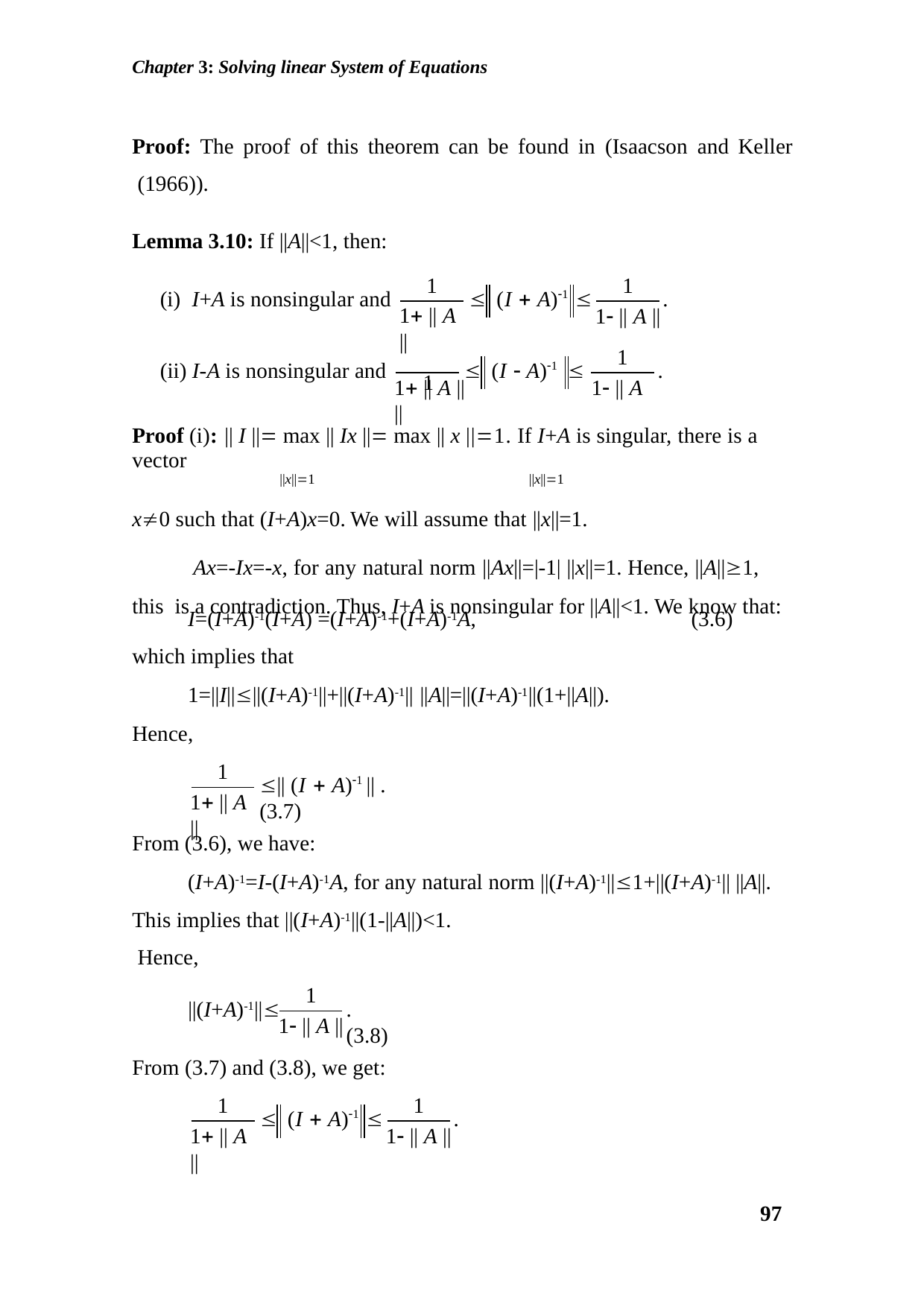

Chapter 3: Solving linear System of Equations

Proof: The proof of this theorem can be found in (Isaacson and Keller  (1966)).

Lemma 3.10: If ||A||<1, then:
1
1
(i) I+A is nonsingular and
.
≤ (I + A)−1  ≤

1+ || A ||
1
1− || A ||

1
(ii) I-A is nonsingular and
.
≤ (I − A)−1   ≤

1+ || A ||	1− || A ||

Proof (i): || I ||= max || Ix ||= max || x ||=1. If I+A is singular, there is a vector
||x||=1	||x||=1

x≠0 such that (I+A)x=0. We will assume that ||x||=1.
Ax=-Ix=-x, for any natural norm ||Ax||=|-1| ||x||=1. Hence, ||A||≥1, this  is a contradiction. Thus, I+A is nonsingular for ||A||<1. We know that:
I=(I+A)-1(I+A) =(I+A)-1+(I+A)-1A,
which implies that
1=||I||≤||(I+A)-1||+||(I+A)-1|| ||A||=||(I+A)-1||(1+||A||).
Hence,
(3.6)
1
≤|| (I + A)−1 || .	(3.7)
1+ || A ||

From (3.6), we have:
(I+A)-1=I-(I+A)-1A, for any natural norm ||(I+A)-1||≤1+||(I+A)-1|| ||A||.
This implies that ||(I+A)-1||(1-||A||)<1.  Hence,
1
||(I+A)-1||≤
.	(3.8)
1− || A ||

From (3.7) and (3.8), we get:
1
1
≤ (I + A)−1  ≤
.

1+ || A ||
1− || A ||

97